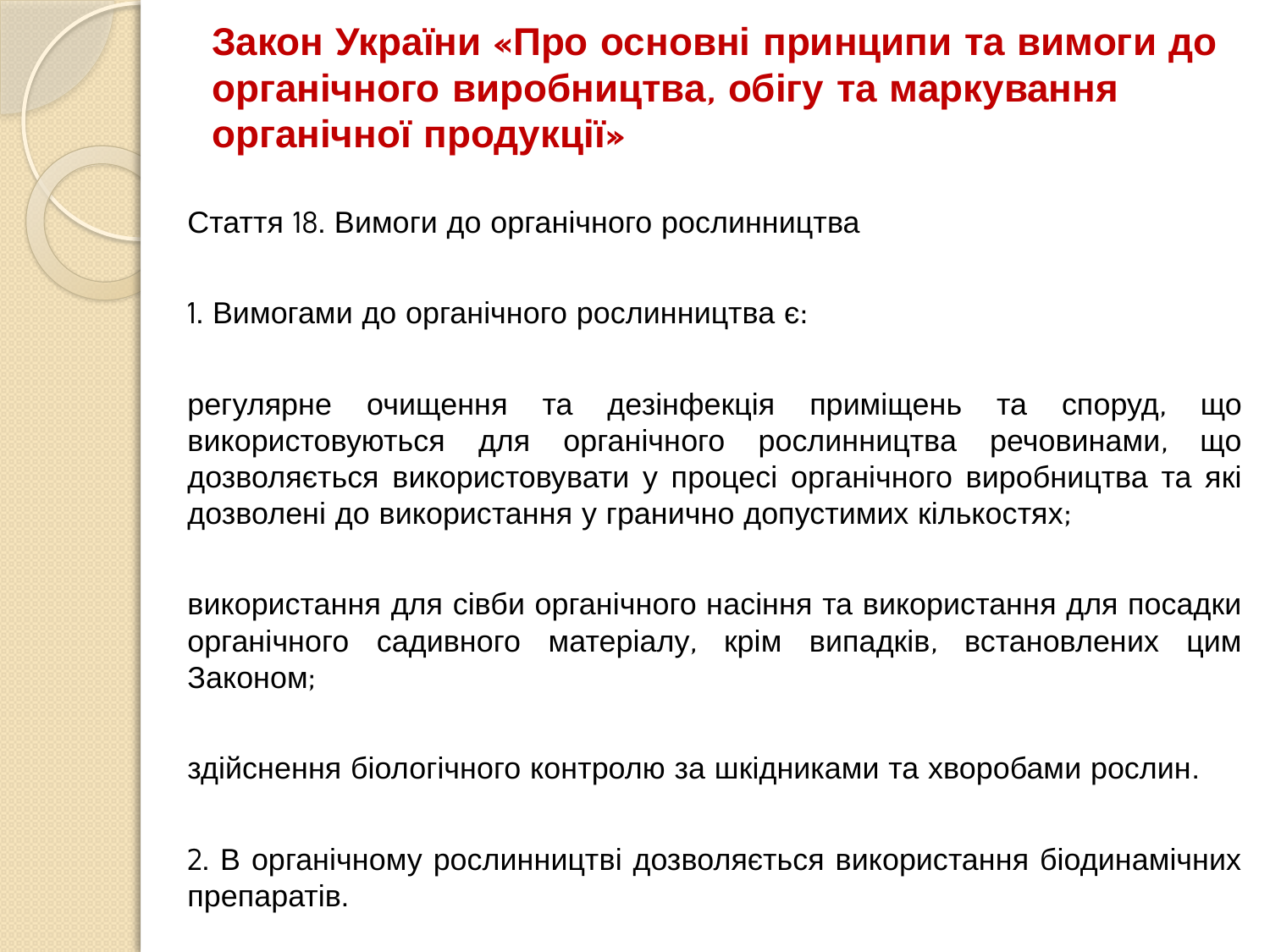

# Закон України «Про основні принципи та вимоги до органічного виробництва, обігу та маркування органічної продукції»
Стаття 18. Вимоги до органічного рослинництва

1. Вимогами до органічного рослинництва є:

регулярне очищення та дезінфекція приміщень та споруд, що використовуються для органічного рослинництва речовинами, що дозволяється використовувати у процесі органічного виробництва та які дозволені до використання у гранично допустимих кількостях;

використання для сівби органічного насіння та використання для посадки органічного садивного матеріалу, крім випадків, встановлених цим Законом;

здійснення біологічного контролю за шкідниками та хворобами рослин.

2. В органічному рослинництві дозволяється використання біодинамічних препаратів.